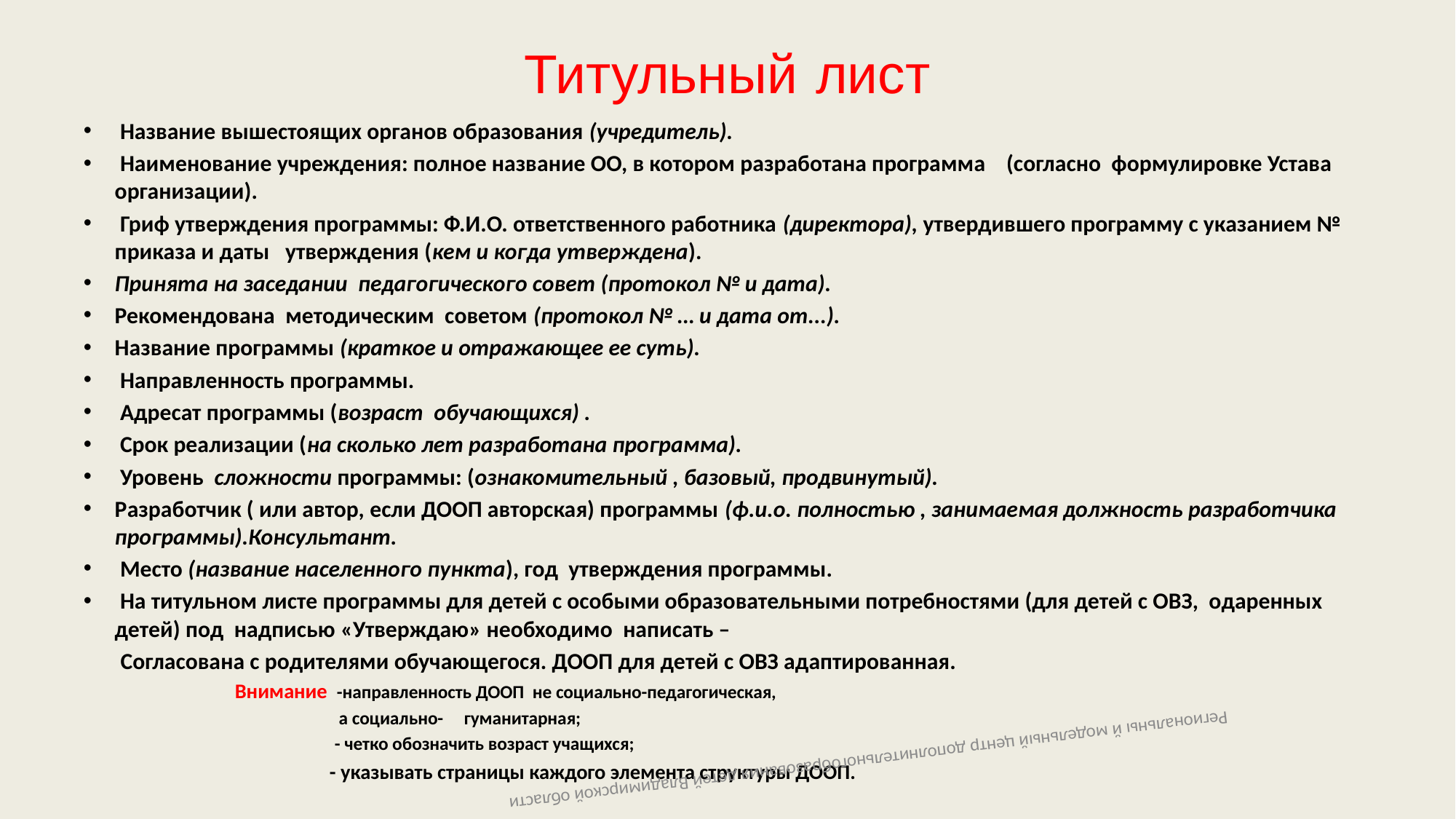

# Титульный лист
 Название вышестоящих органов образования (учредитель).
 Наименование учреждения: полное название ОО, в котором разработана программа    (согласно  формулировке Устава организации).
 Гриф утверждения программы: Ф.И.О. ответственного работника (директора), утвердившего программу с указанием № приказа и даты   утверждения (кем и когда утверждена).
Принята на заседании  педагогического совет (протокол № и дата).
Рекомендована  методическим  советом (протокол № … и дата от...).
Название программы (краткое и отражающее ее суть).
 Направленность программы.
 Адресат программы (возраст  обучающихся) .
 Срок реализации (на сколько лет разработана программа).
 Уровень  сложности программы: (ознакомительный , базовый, продвинутый).
Разработчик ( или автор, если ДООП авторская) программы (ф.и.о. полностью , занимаемая должность разработчика программы).Консультант.
 Место (название населенного пункта), год  утверждения программы.
 На титульном листе программы для детей с особыми образовательными потребностями (для детей с ОВЗ,  одаренных детей) под  надписью «Утверждаю» необходимо  написать –
       Согласована с родителями обучающегося. ДООП для детей с ОВЗ адаптированная.
                                Внимание  -направленность ДООП  не социально-педагогическая,
                                                             а социально-     гуманитарная;
                                                            - четко обозначить возраст учащихся;
                                                    - указывать страницы каждого элемента структуры ДООП.

Региональны й модельный центр дополнительногобразования детей Владимирской области